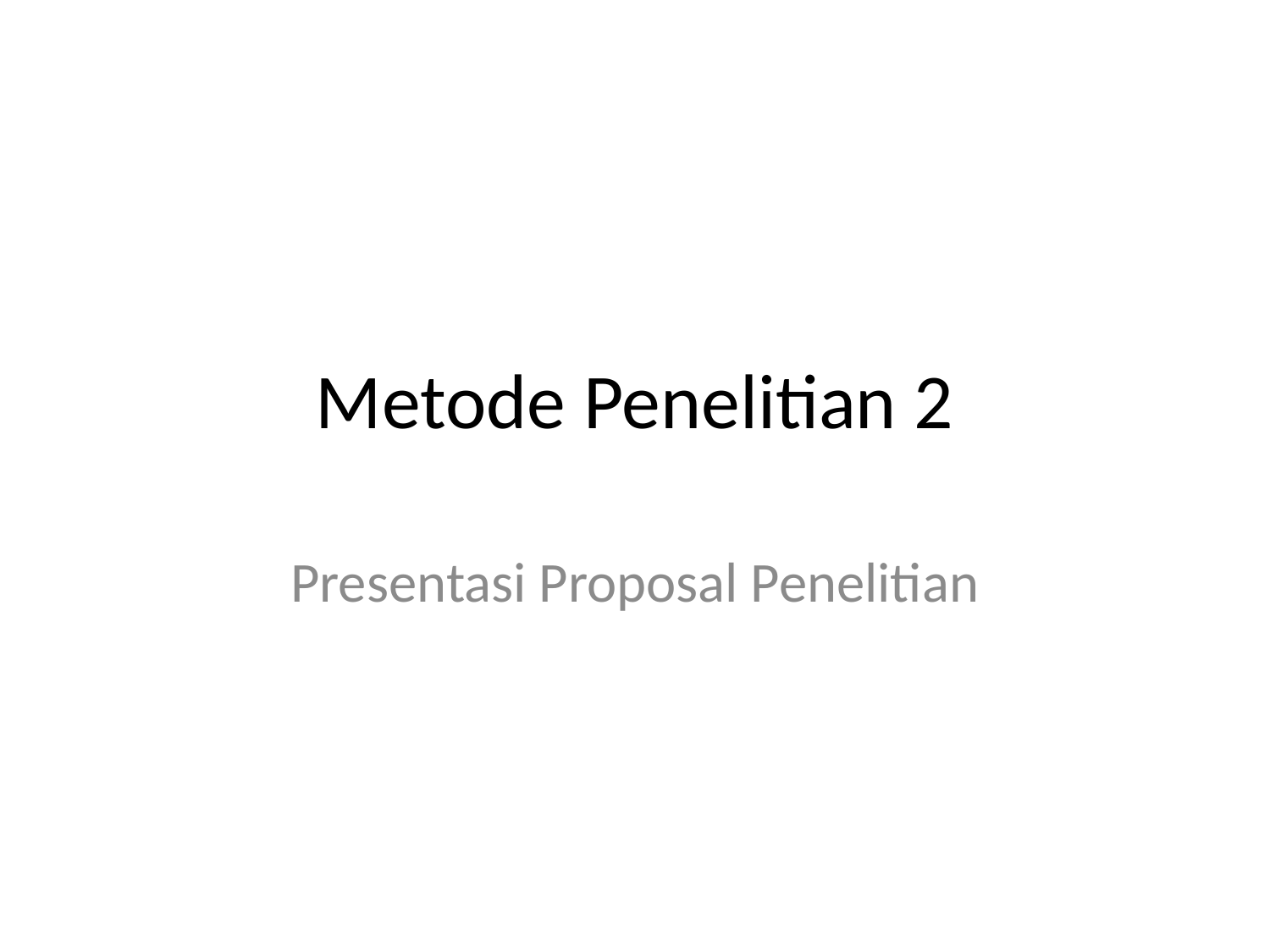

# Metode Penelitian 2
Presentasi Proposal Penelitian